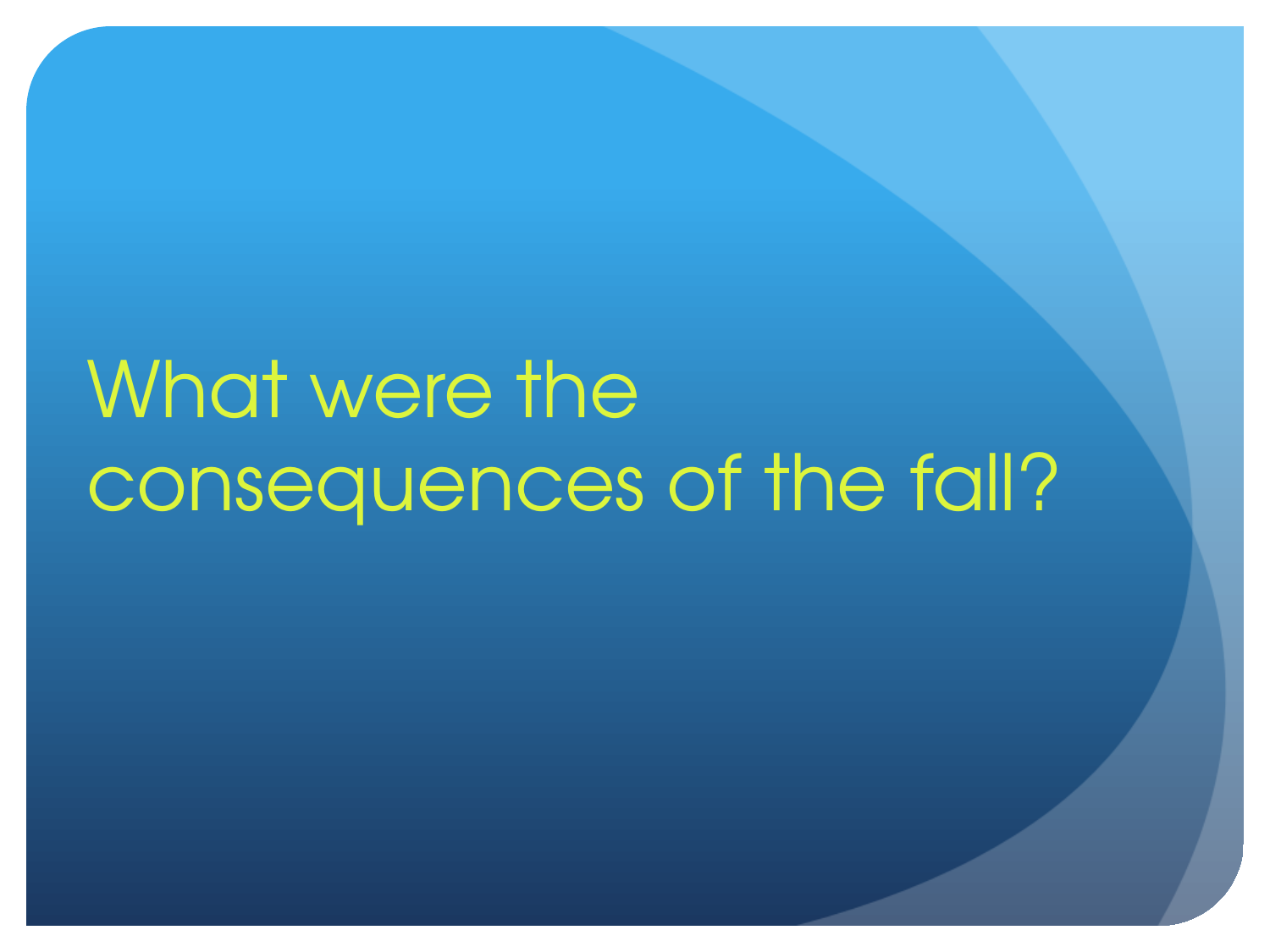

What were the consequences of the fall?